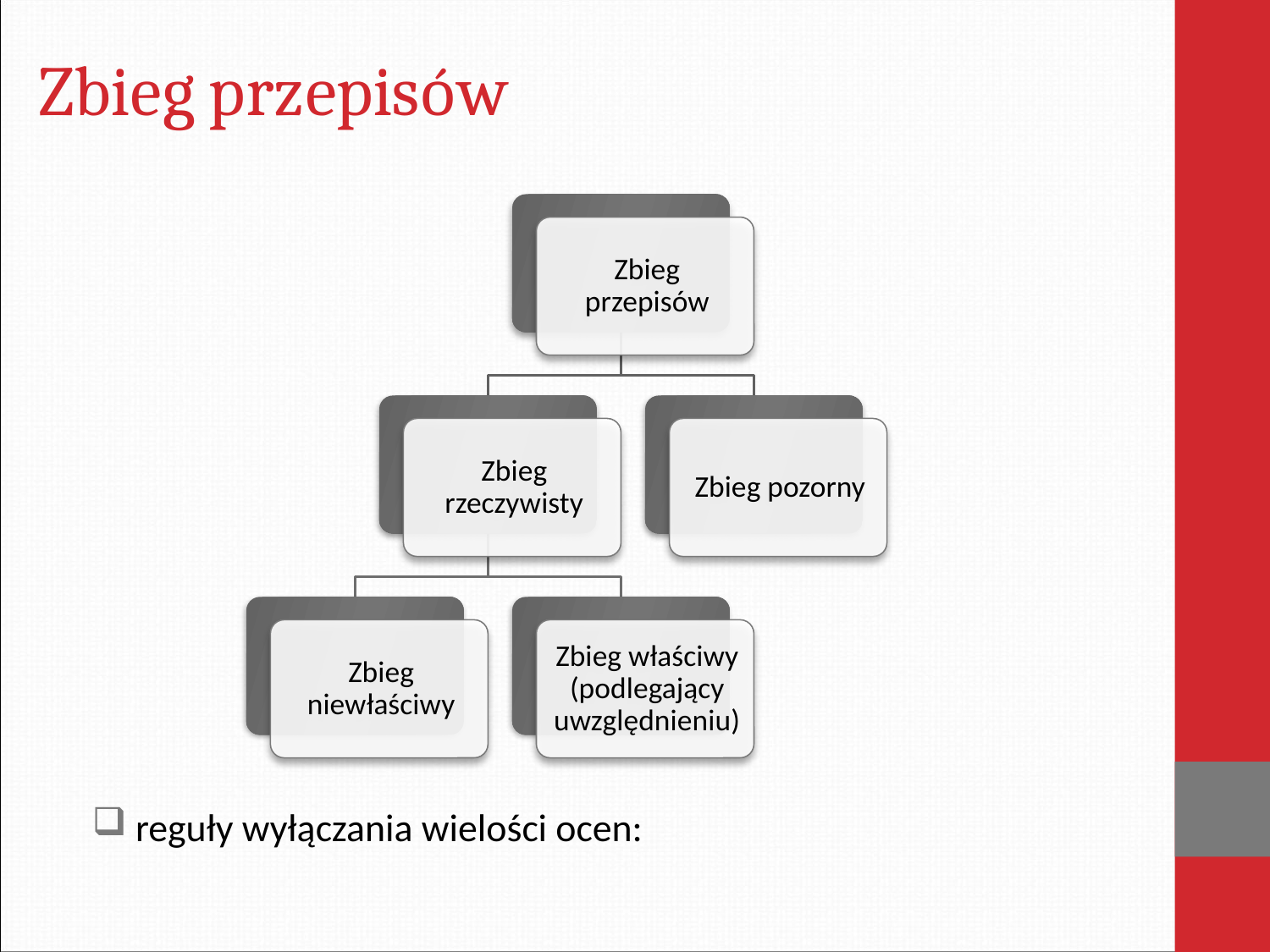

# Zbieg przepisów

 reguły wyłączania wielości ocen:

Zbieg przepisów
Zbieg rzeczywisty
Zbieg niewłaściwy
Zbieg właściwy (podlegający uwzględnieniu)
Zbieg pozorny